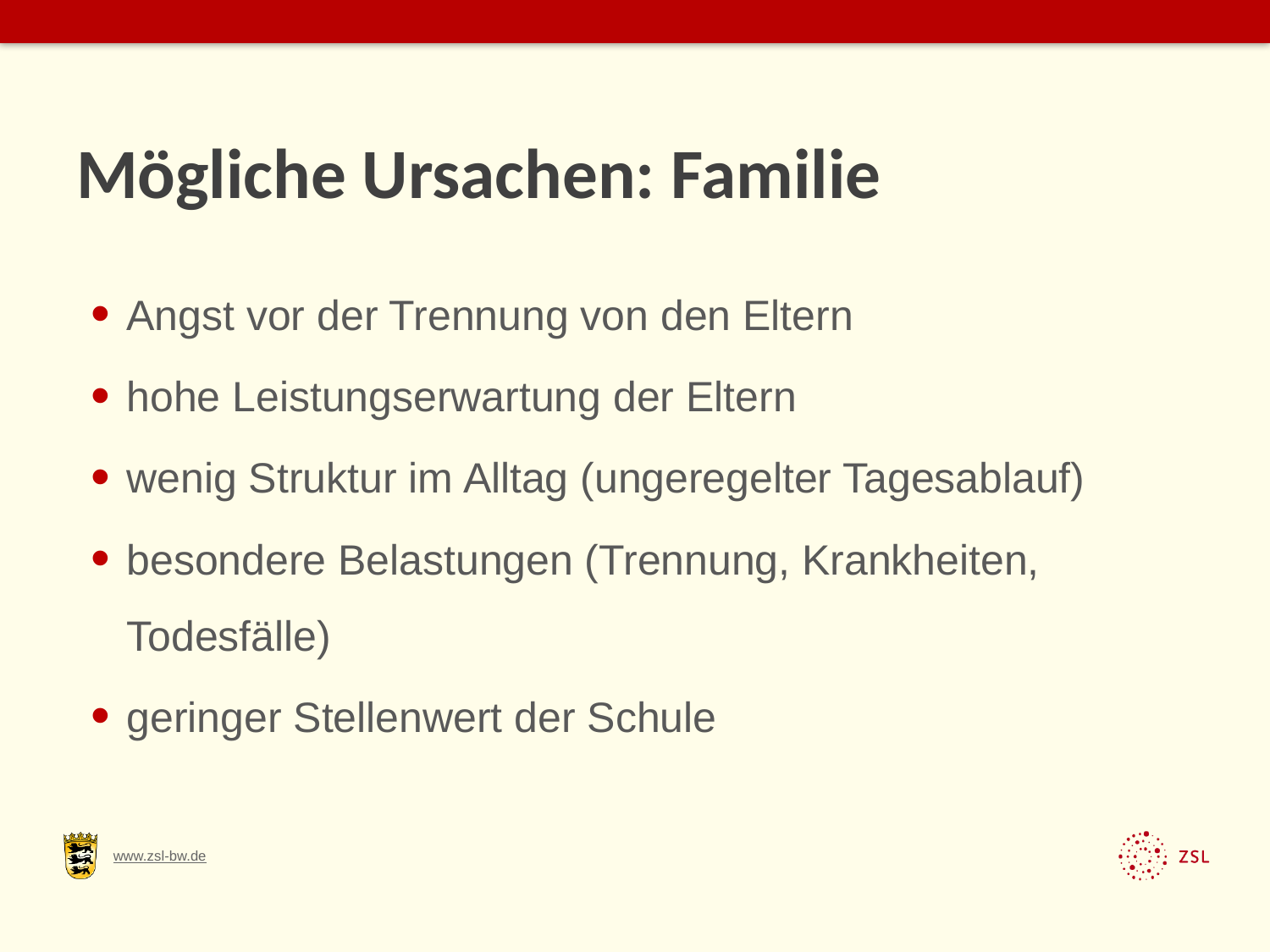

# Mögliche Ursachen: Familie
Angst vor der Trennung von den Eltern
hohe Leistungserwartung der Eltern
wenig Struktur im Alltag (ungeregelter Tagesablauf)
besondere Belastungen (Trennung, Krankheiten, Todesfälle)
geringer Stellenwert der Schule